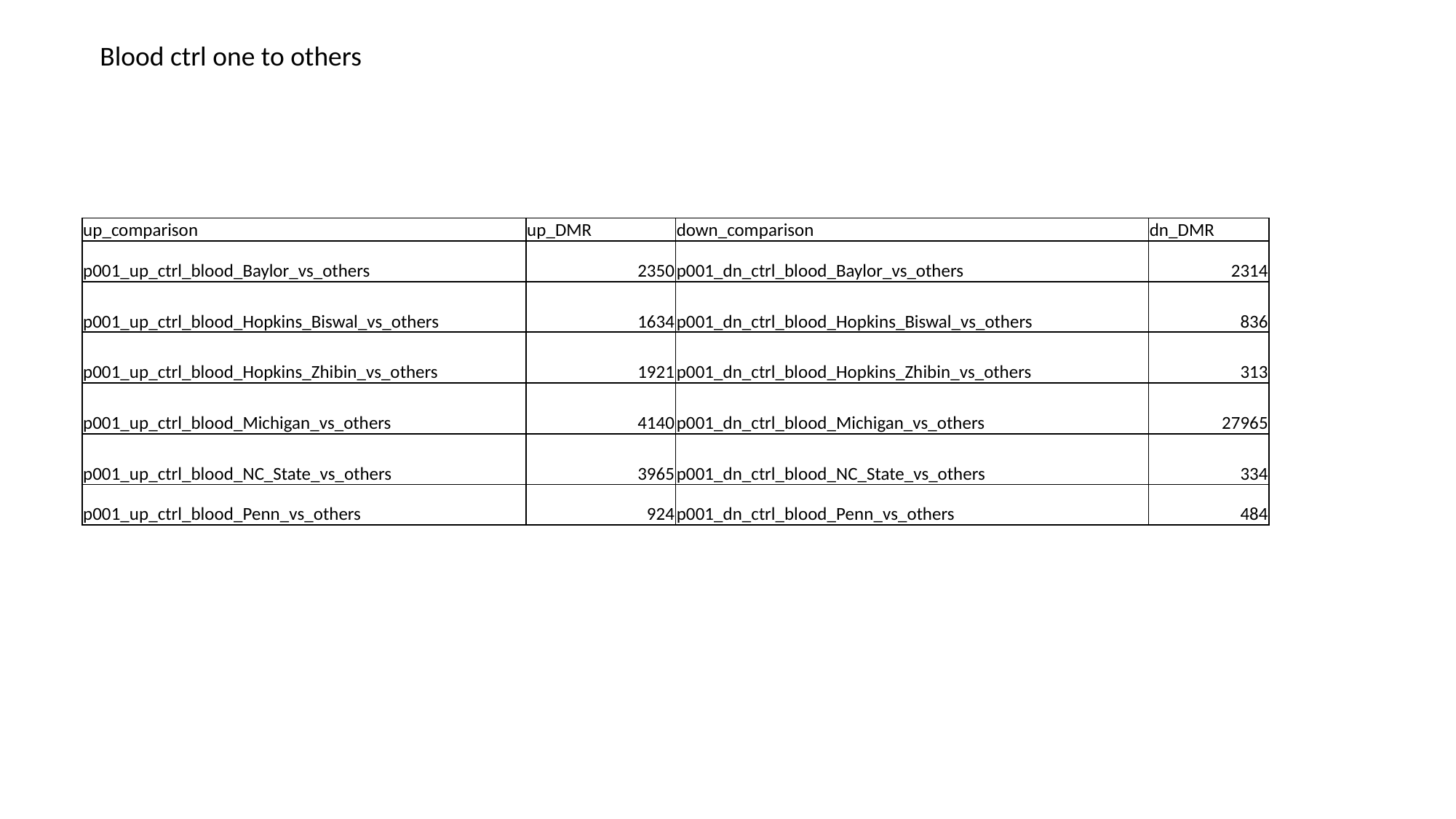

Blood ctrl one to others
| up\_comparison | up\_DMR | down\_comparison | dn\_DMR |
| --- | --- | --- | --- |
| p001\_up\_ctrl\_blood\_Baylor\_vs\_others | 2350 | p001\_dn\_ctrl\_blood\_Baylor\_vs\_others | 2314 |
| p001\_up\_ctrl\_blood\_Hopkins\_Biswal\_vs\_others | 1634 | p001\_dn\_ctrl\_blood\_Hopkins\_Biswal\_vs\_others | 836 |
| p001\_up\_ctrl\_blood\_Hopkins\_Zhibin\_vs\_others | 1921 | p001\_dn\_ctrl\_blood\_Hopkins\_Zhibin\_vs\_others | 313 |
| p001\_up\_ctrl\_blood\_Michigan\_vs\_others | 4140 | p001\_dn\_ctrl\_blood\_Michigan\_vs\_others | 27965 |
| p001\_up\_ctrl\_blood\_NC\_State\_vs\_others | 3965 | p001\_dn\_ctrl\_blood\_NC\_State\_vs\_others | 334 |
| p001\_up\_ctrl\_blood\_Penn\_vs\_others | 924 | p001\_dn\_ctrl\_blood\_Penn\_vs\_others | 484 |